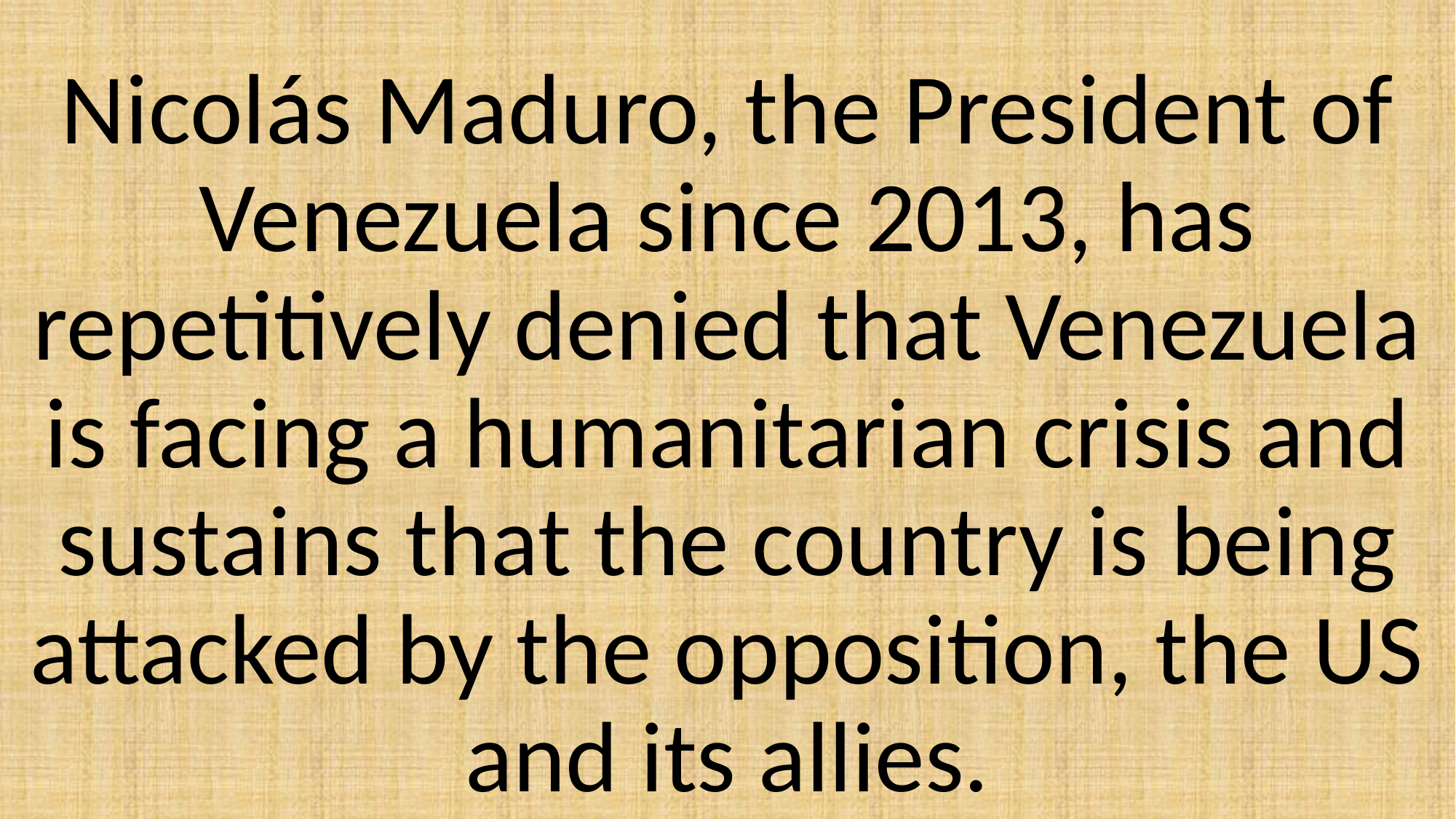

# Nicolás Maduro, the President of Venezuela since 2013, has repetitively denied that Venezuela is facing a humanitarian crisis and sustains that the country is being attacked by the opposition, the US and its allies.